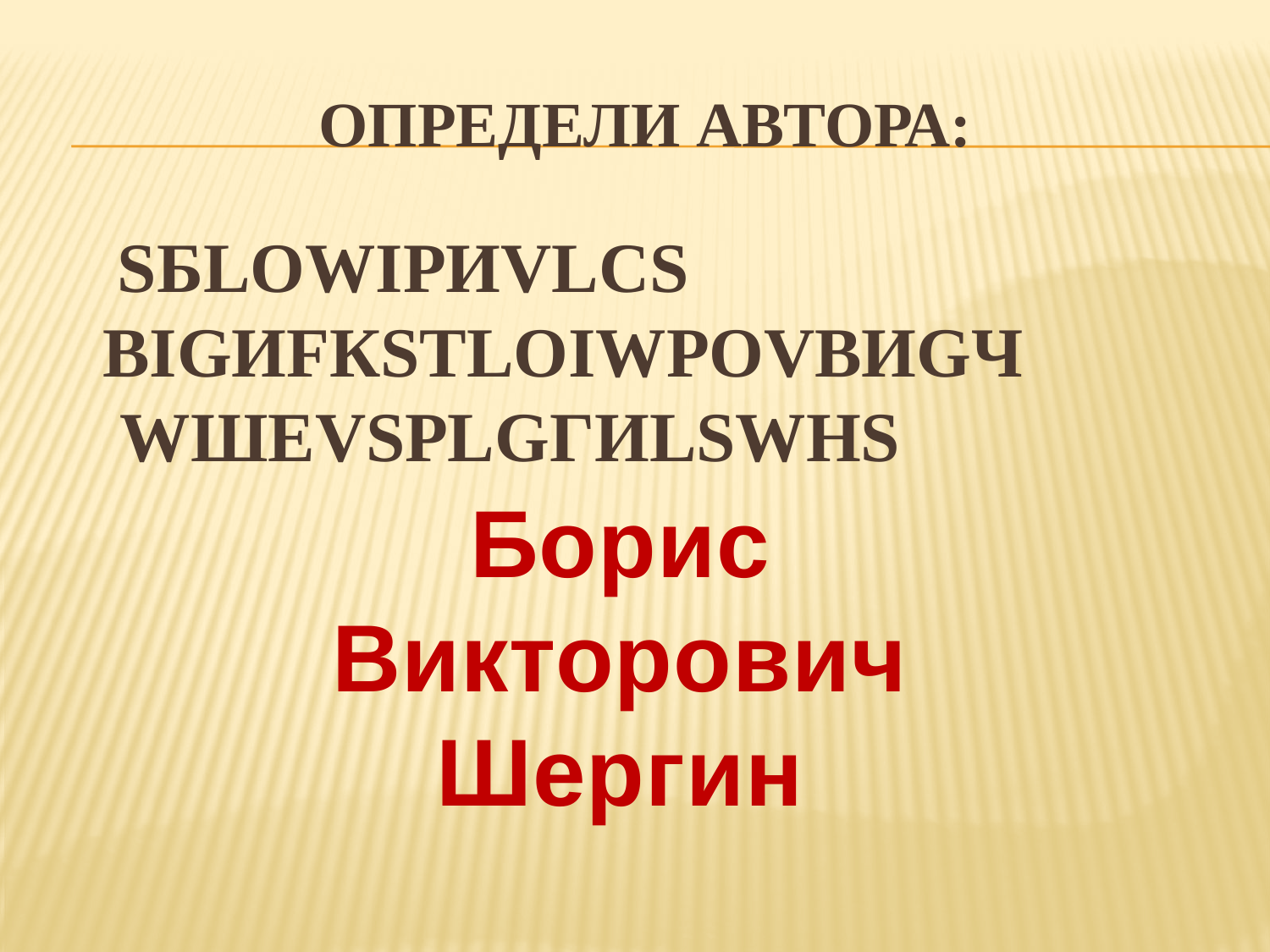

# Определи автора:
    SБLОWIРИVLСS
ВIGИFКSТLОIWРОVВИGЧ
 WШЕVSРLGГИLSWНS

Борис
Викторович
Шергин